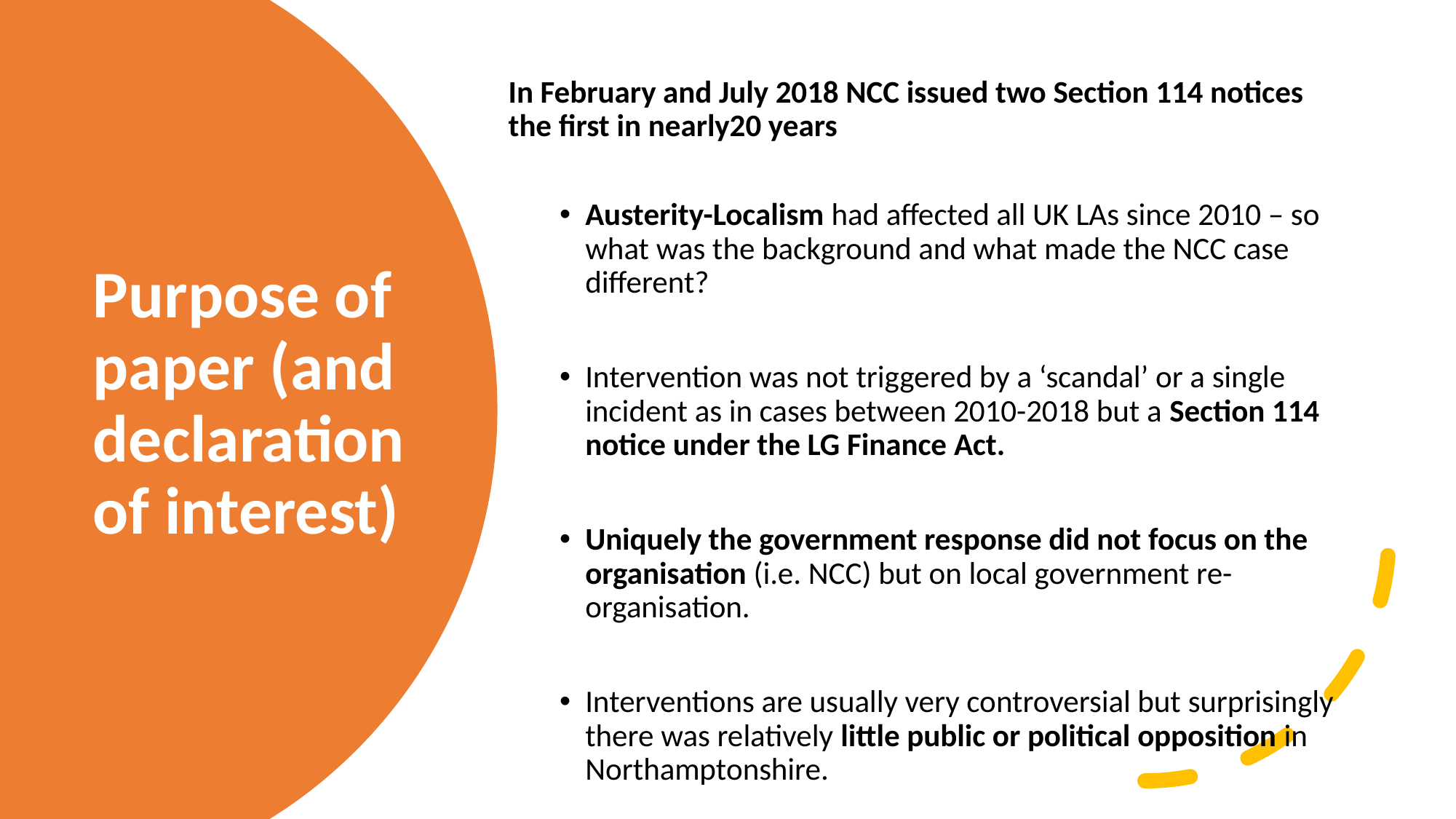

In February and July 2018 NCC issued two Section 114 notices the first in nearly20 years

Austerity-Localism had affected all UK LAs since 2010 – so what was the background and what made the NCC case different?

Intervention was not triggered by a ‘scandal’ or a single incident as in cases between 2010-2018 but a Section 114 notice under the LG Finance Act.

Uniquely the government response did not focus on the organisation (i.e. NCC) but on local government re-organisation.

Interventions are usually very controversial but surprisingly there was relatively little public or political opposition in Northamptonshire.

# Purpose of paper (and declaration of interest)